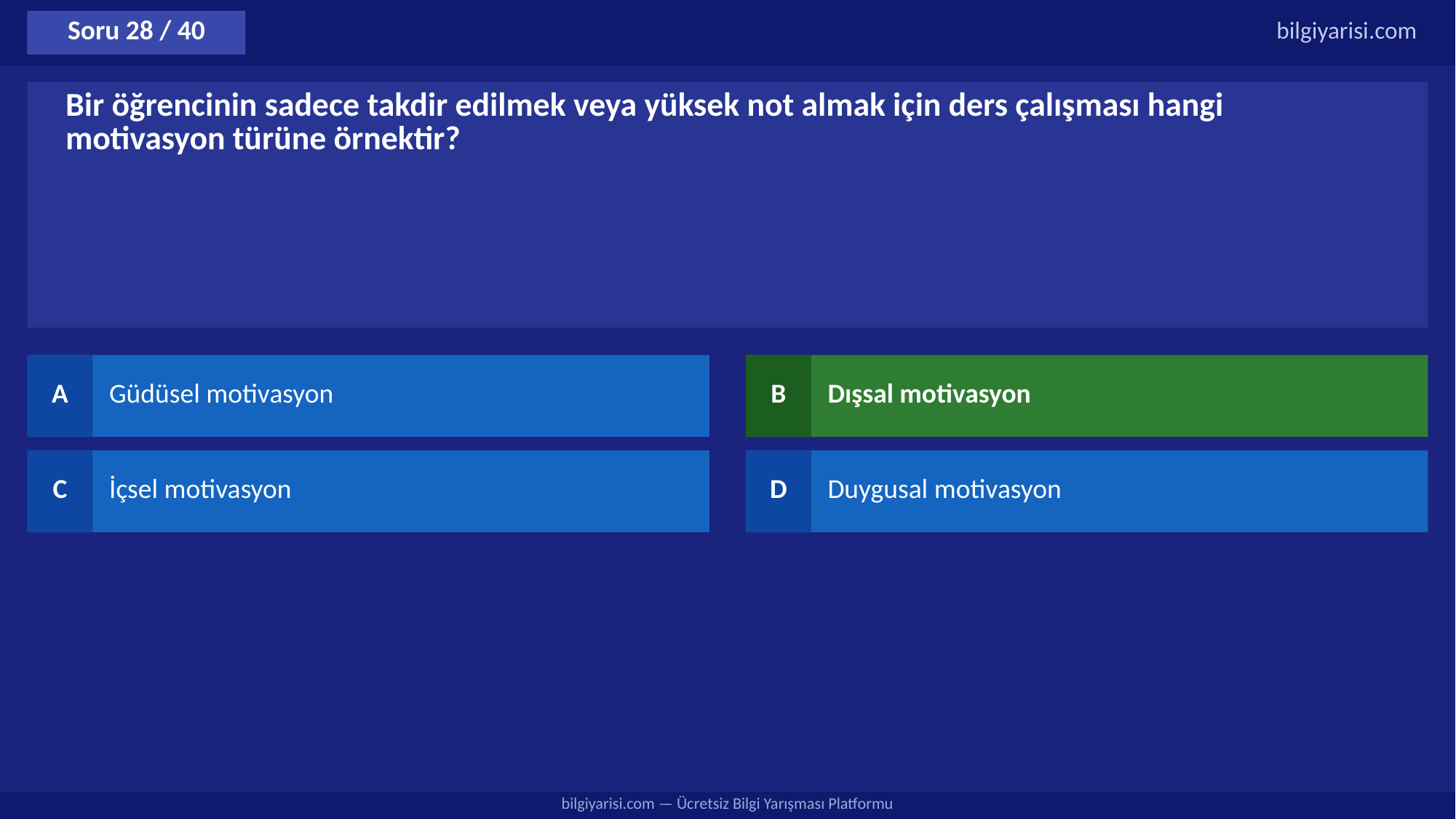

Soru 28 / 40
bilgiyarisi.com

Bir öğrencinin sadece takdir edilmek veya yüksek not almak için ders çalışması hangi motivasyon türüne örnektir?

A
Güdüsel motivasyon

B
Dışsal motivasyon

C
İçsel motivasyon

D
Duygusal motivasyon
bilgiyarisi.com — Ücretsiz Bilgi Yarışması Platformu